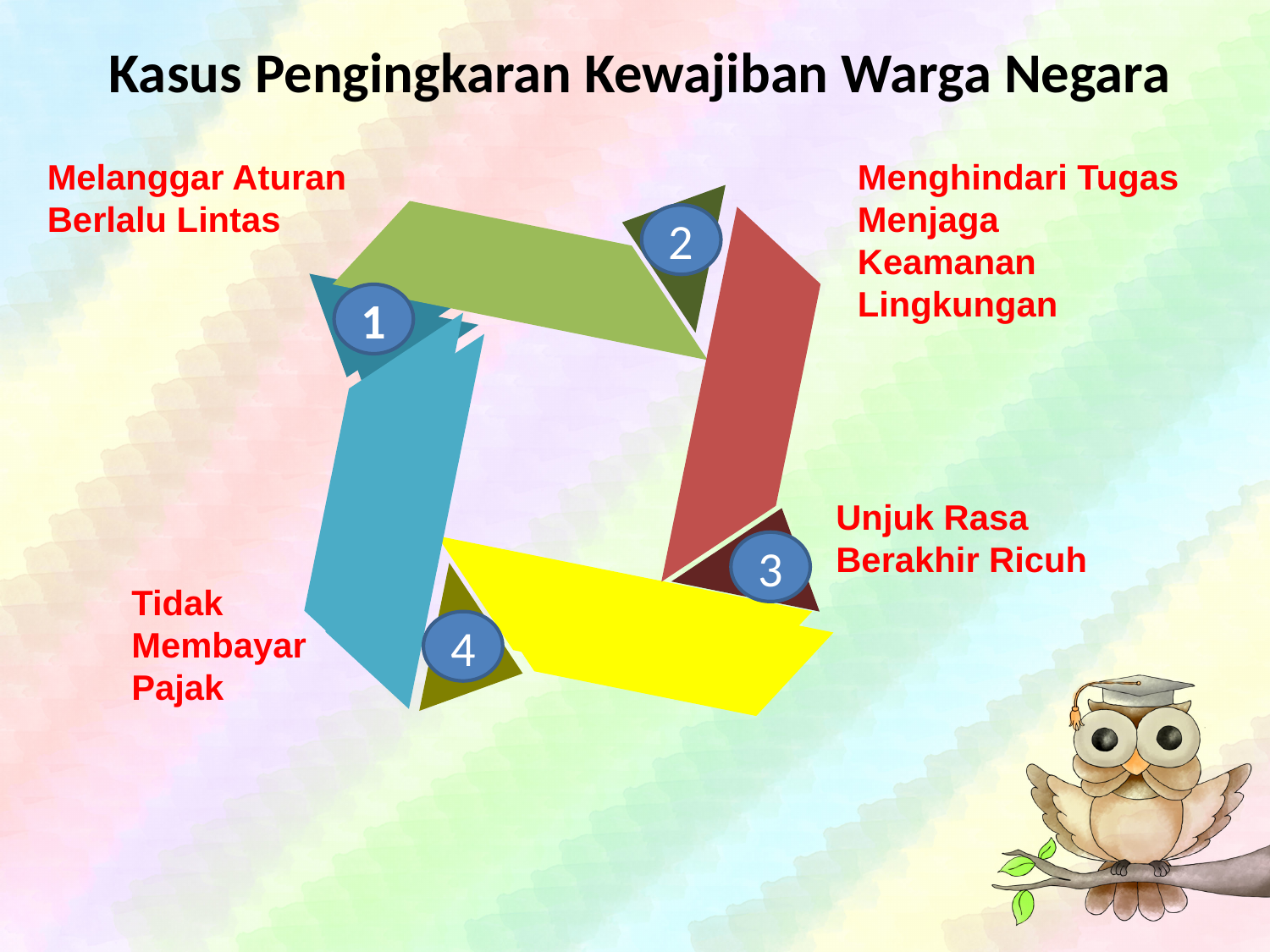

# Kasus Pengingkaran Kewajiban Warga Negara
Melanggar Aturan Berlalu Lintas
Menghindari Tugas Menjaga Keamanan Lingkungan

2
1
3
4
Ciri kebaha-saan
Unjuk Rasa Berakhir Ricuh
Tidak Membayar Pajak